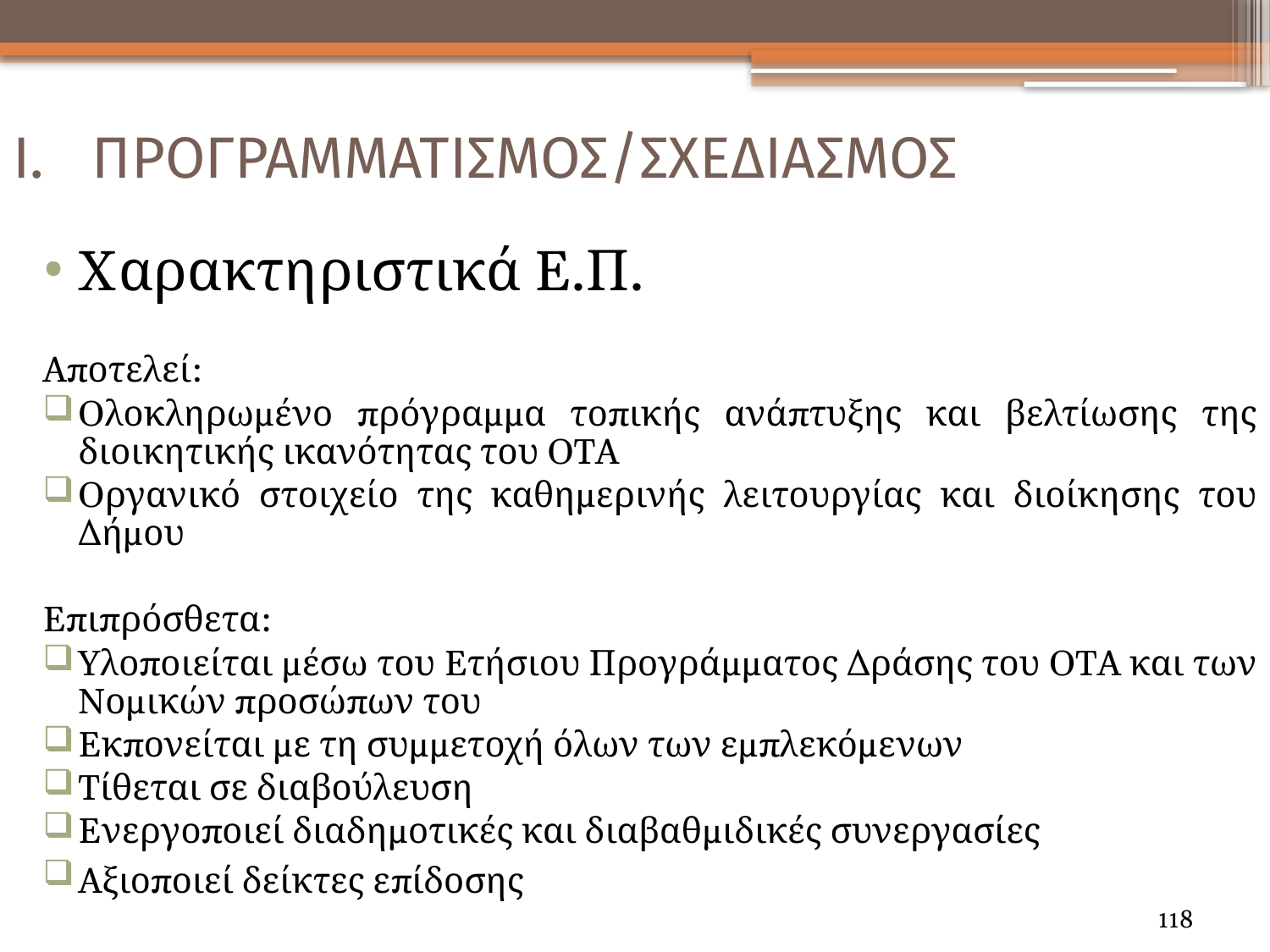

ΠΡΟΓΡΑΜΜΑΤΙΣΜΟΣ/ΣΧΕΔΙΑΣΜΟΣ
Χαρακτηριστικά Ε.Π.

Αποτελεί:
Ολοκληρωμένο πρόγραμμα τοπικής ανάπτυξης και βελτίωσης της διοικητικής ικανότητας του ΟΤΑ
Οργανικό στοιχείο της καθημερινής λειτουργίας και διοίκησης του Δήμου

Επιπρόσθετα:
Υλοποιείται μέσω του Ετήσιου Προγράμματος Δράσης του ΟΤΑ και των Νομικών προσώπων του
Εκπονείται με τη συμμετοχή όλων των εμπλεκόμενων
Τίθεται σε διαβούλευση
Ενεργοποιεί διαδημοτικές και διαβαθμιδικές συνεργασίες
Αξιοποιεί δείκτες επίδοσης

118